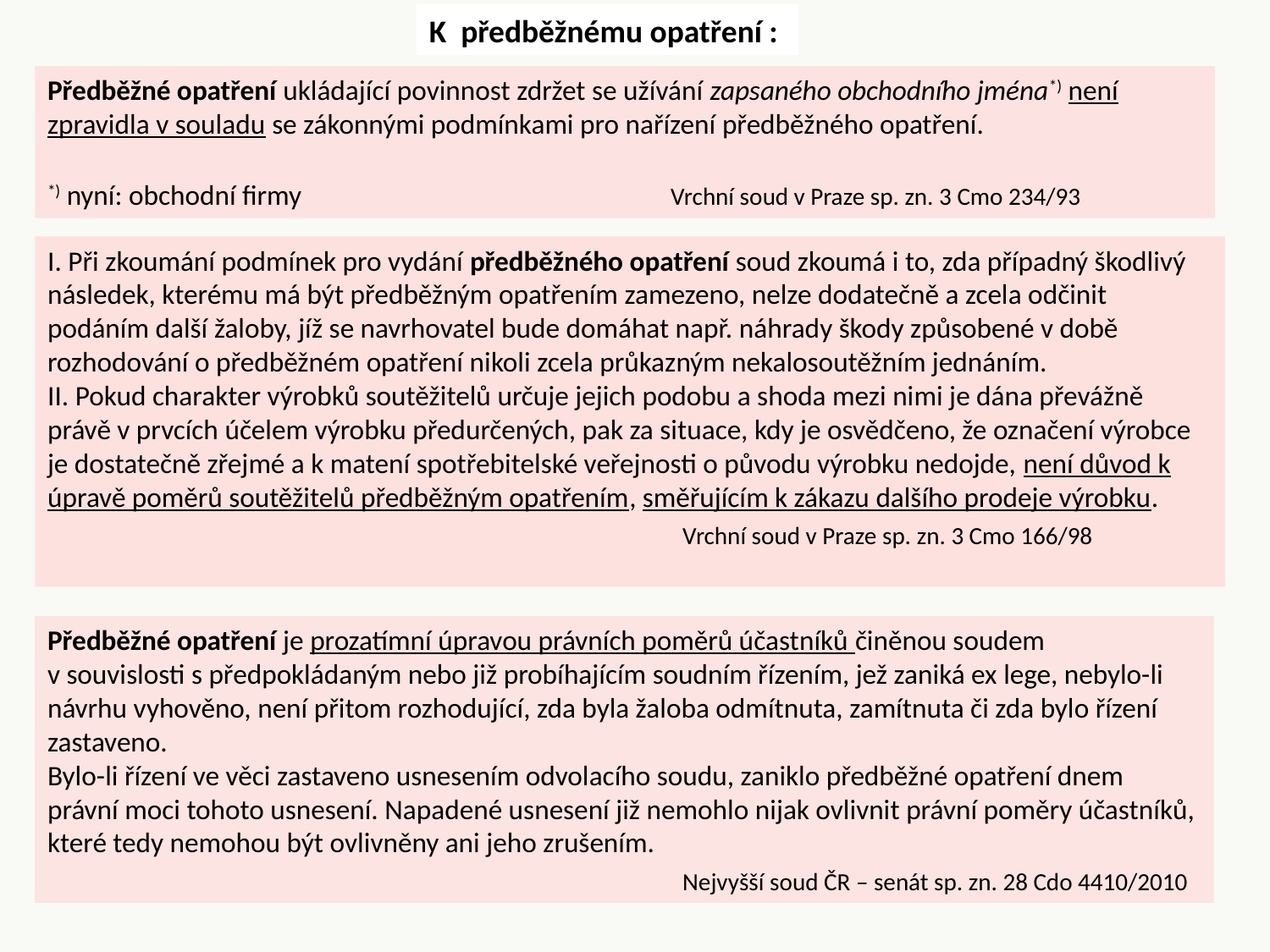

K  předběžnému opatření :
Předběžné opatření ukládající povinnost zdržet se užívání zapsaného obchodního jména*) není zpravidla v souladu se zákonnými podmínkami pro nařízení předběžného opatření.

*) nyní: obchodní firmy		                Vrchní soud v Praze sp. zn. 3 Cmo 234/93
I. Při zkoumání podmínek pro vydání předběžného opatření soud zkoumá i to, zda případný škodlivý následek, kterému má být předběžným opatřením zamezeno, nelze dodatečně a zcela odčinit podáním další žaloby, jíž se navrhovatel bude domáhat např. náhrady škody způsobené v době rozhodování o předběžném opatření nikoli zcela průkazným nekalosoutěžním jednáním.
II. Pokud charakter výrobků soutěžitelů určuje jejich podobu a shoda mezi nimi je dána převážně právě v prvcích účelem výrobku předurčených, pak za situace, kdy je osvědčeno, že označení výrobce je dostatečně zřejmé a k matení spotřebitelské veřejnosti o původu výrobku nedojde, není důvod k úpravě poměrů soutěžitelů předběžným opatřením, směřujícím k zákazu dalšího prodeje výrobku.
					Vrchní soud v Praze sp. zn. 3 Cmo 166/98

Předběžné opatření je prozatímní úpravou právních poměrů účastníků činěnou soudem
v souvislosti s předpokládaným nebo již probíhajícím soudním řízením, jež zaniká ex lege, nebylo-li návrhu vyhověno, není přitom rozhodující, zda byla žaloba odmítnuta, zamítnuta či zda bylo řízení zastaveno.
Bylo-li řízení ve věci zastaveno usnesením odvolacího soudu, zaniklo předběžné opatření dnem právní moci tohoto usnesení. Napadené usnesení již nemohlo nijak ovlivnit právní poměry účastníků, které tedy nemohou být ovlivněny ani jeho zrušením.
			                		Nejvyšší soud ČR – senát sp. zn. 28 Cdo 4410/2010